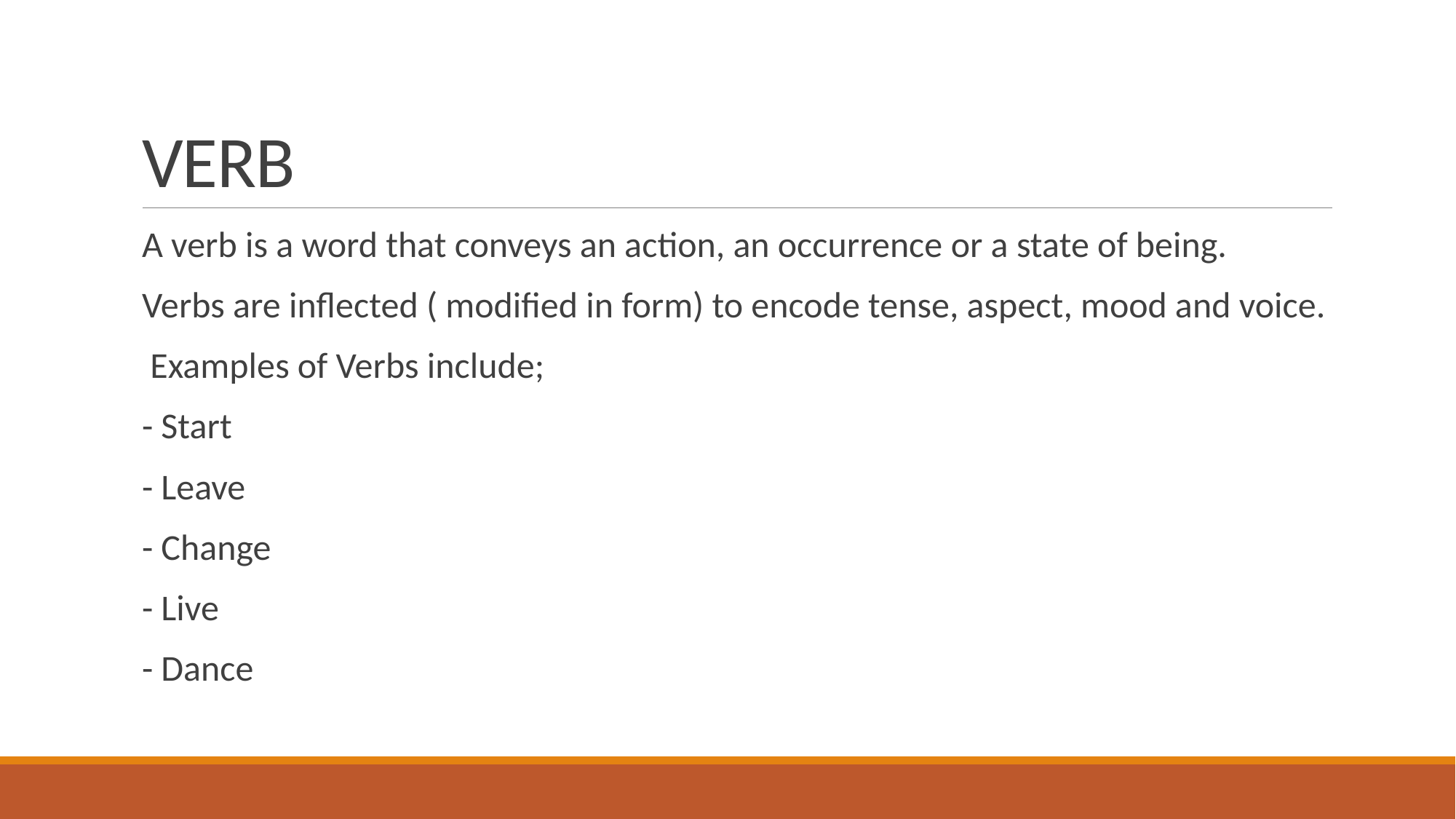

# VERB
A verb is a word that conveys an action, an occurrence or a state of being.
Verbs are inflected ( modified in form) to encode tense, aspect, mood and voice.
 Examples of Verbs include;
- Start
- Leave
- Change
- Live
- Dance